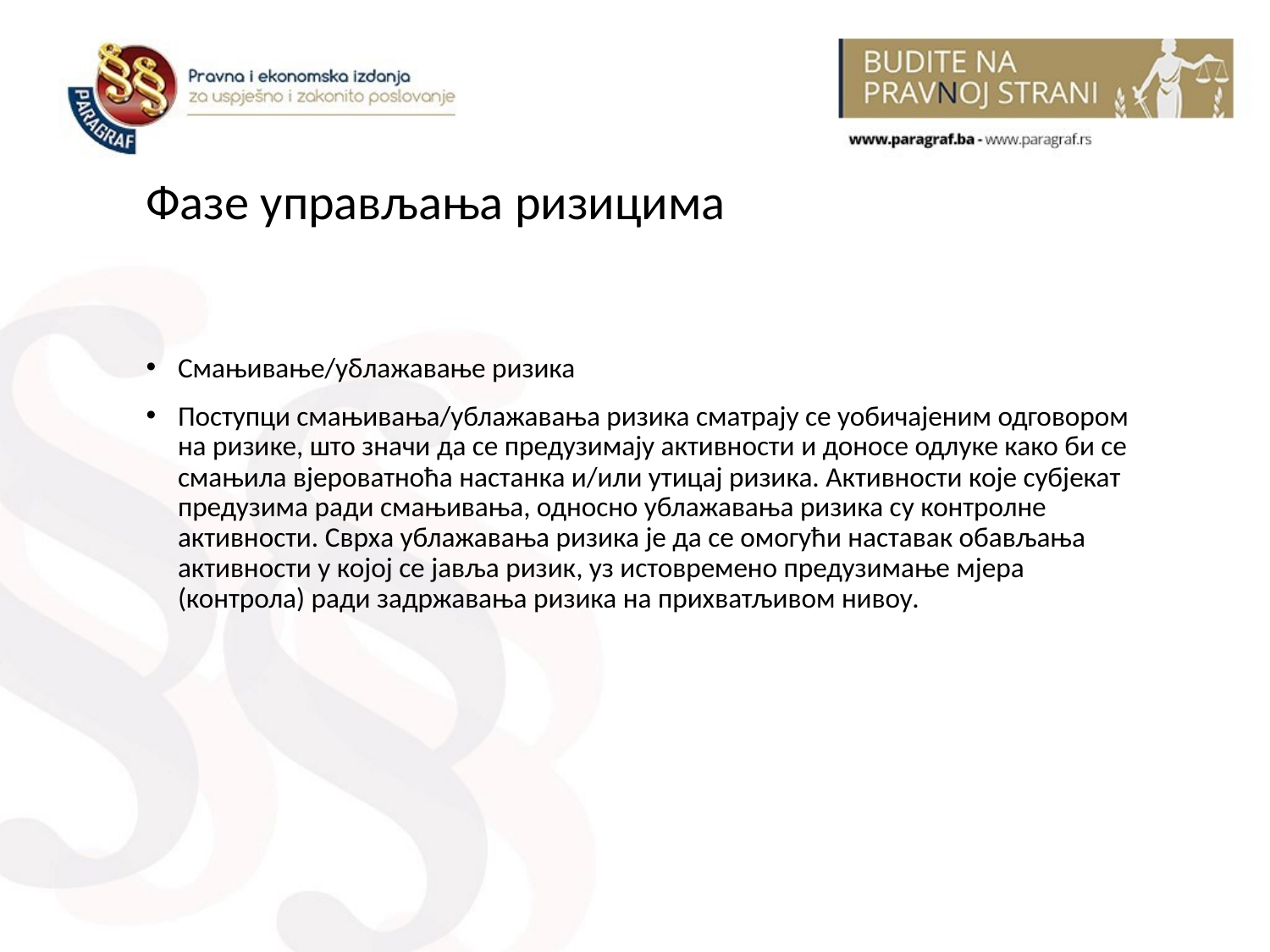

# Фазе управљања ризицима
Смањивање/ублажавање ризика
Поступци смањивања/ублажавања ризика сматрају се уобичајеним одговором на ризике, што значи да се предузимају активности и доносе одлуке како би се смањила вјероватноћа настанка и/или утицај ризика. Активности које субјекат предузима ради смањивања, односно ублажавања ризика су контролне активности. Сврха ублажавања ризика је да се омогући наставак обављања активности у којој се јавља ризик, уз истовремено предузимање мјера (контрола) ради задржавања ризика на прихватљивом нивоу.